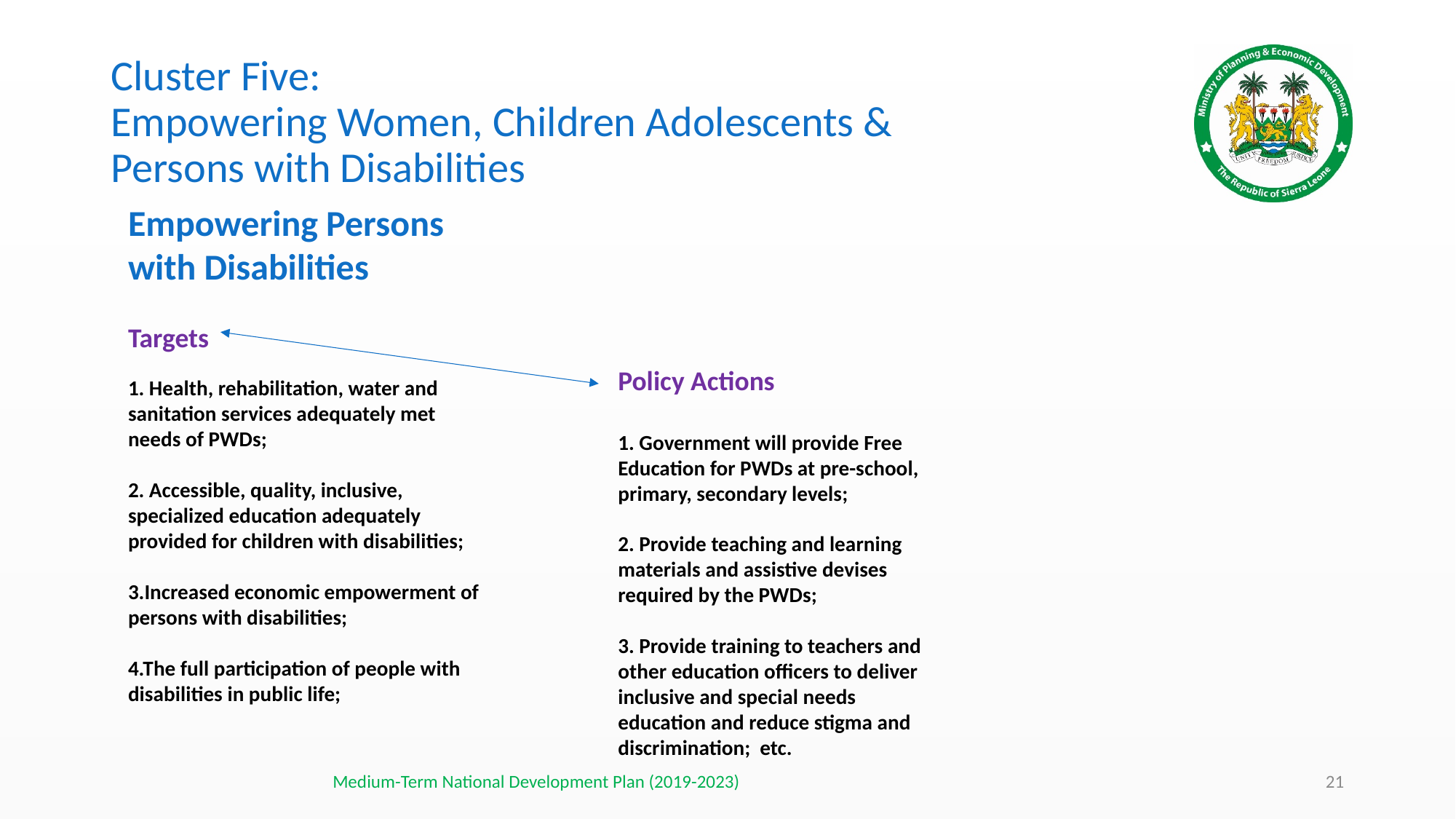

# Cluster Five: Empowering Women, Children Adolescents & Persons with Disabilities
Empowering Persons with Disabilities

Targets

1. Health, rehabilitation, water and sanitation services adequately met needs of PWDs;

2. Accessible, quality, inclusive, specialized education adequately provided for children with disabilities;

3.Increased economic empowerment of persons with disabilities;

4.The full participation of people with disabilities in public life;

Policy Actions

1. Government will provide Free Education for PWDs at pre-school, primary, secondary levels;

2. Provide teaching and learning materials and assistive devises required by the PWDs;

3. Provide training to teachers and other education officers to deliver inclusive and special needs education and reduce stigma and discrimination;  etc.
Medium-Term National Development Plan (2019-2023)
21